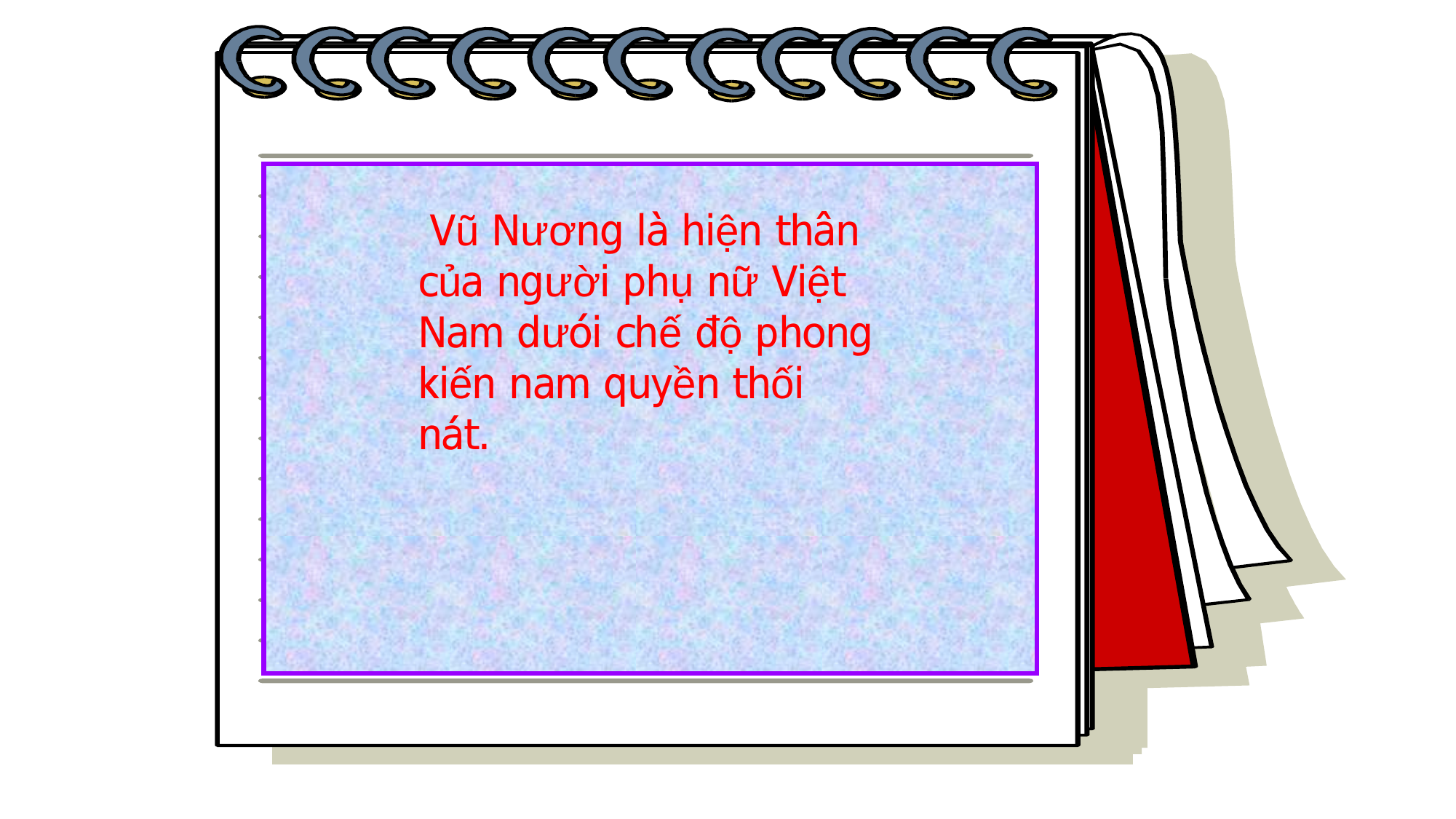

#

 Vũ Nương là hiện thân của người phụ nữ Việt Nam dưói chế độ phong kiến nam quyền thối nát.